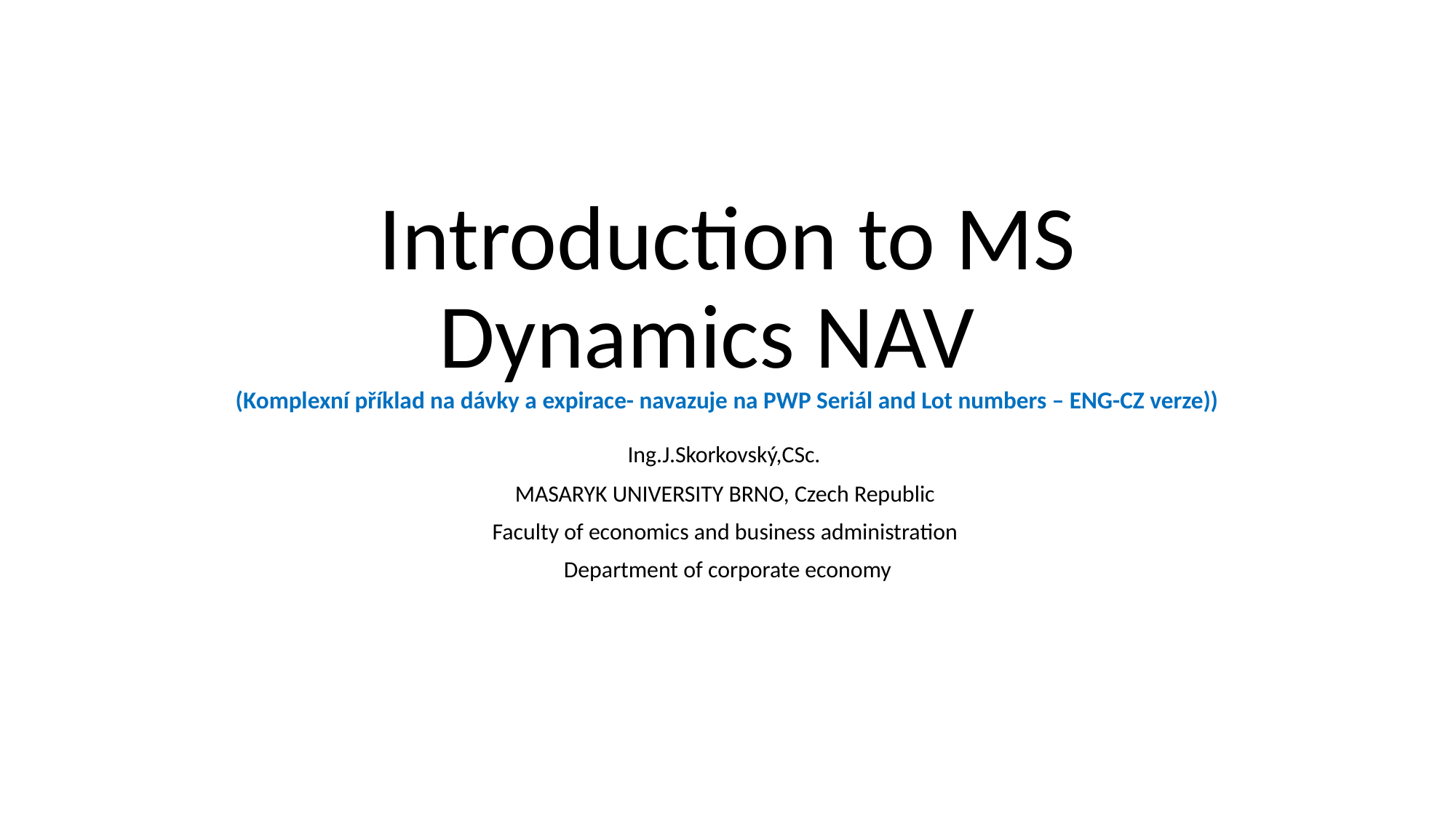

# Introduction to MS Dynamics NAV (Komplexní příklad na dávky a expirace- navazuje na PWP Seriál and Lot numbers – ENG-CZ verze))
Ing.J.Skorkovský,CSc.
MASARYK UNIVERSITY BRNO, Czech Republic
Faculty of economics and business administration
Department of corporate economy